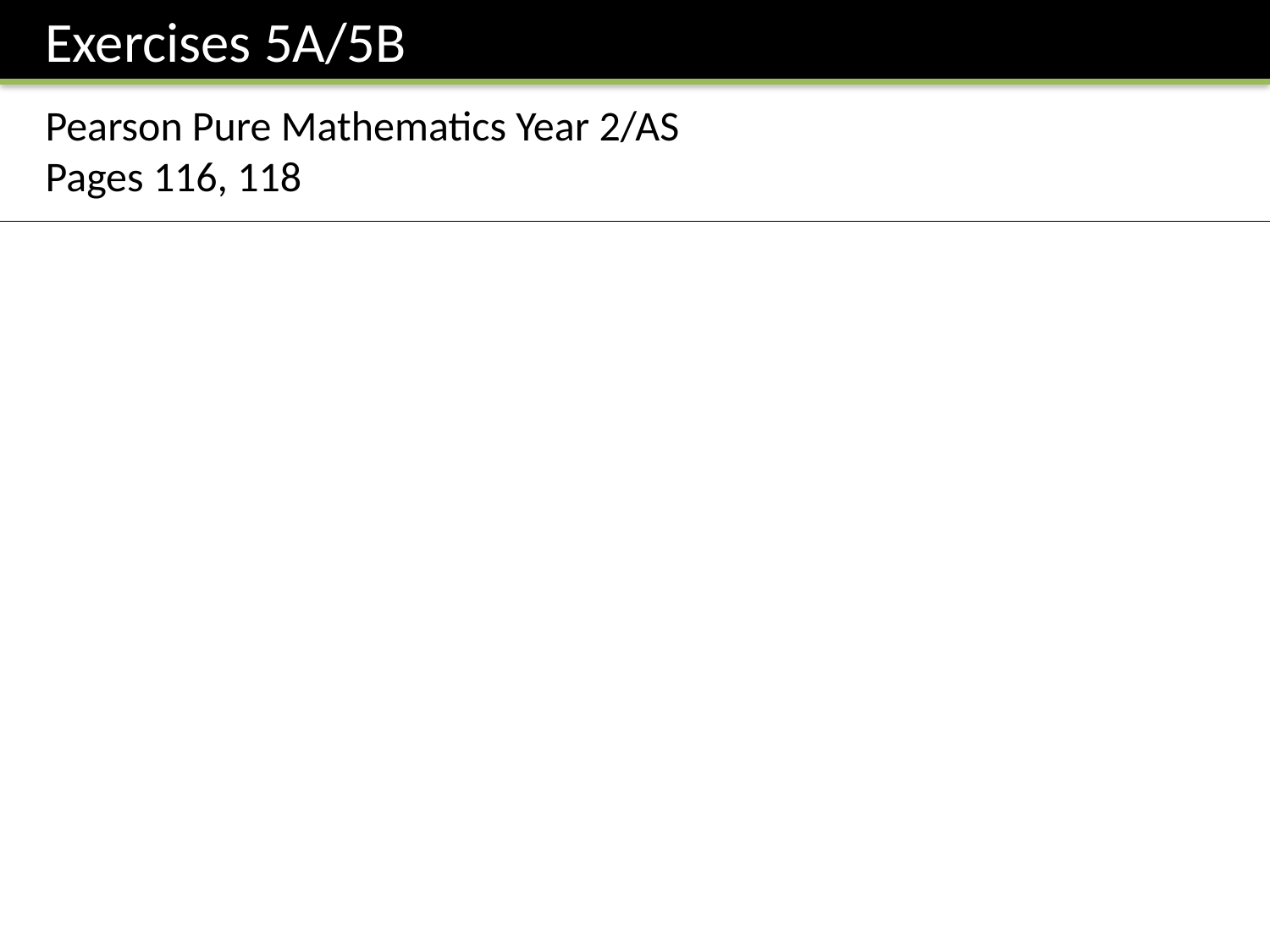

Exercises 5A/5B
Pearson Pure Mathematics Year 2/AS
Pages 116, 118